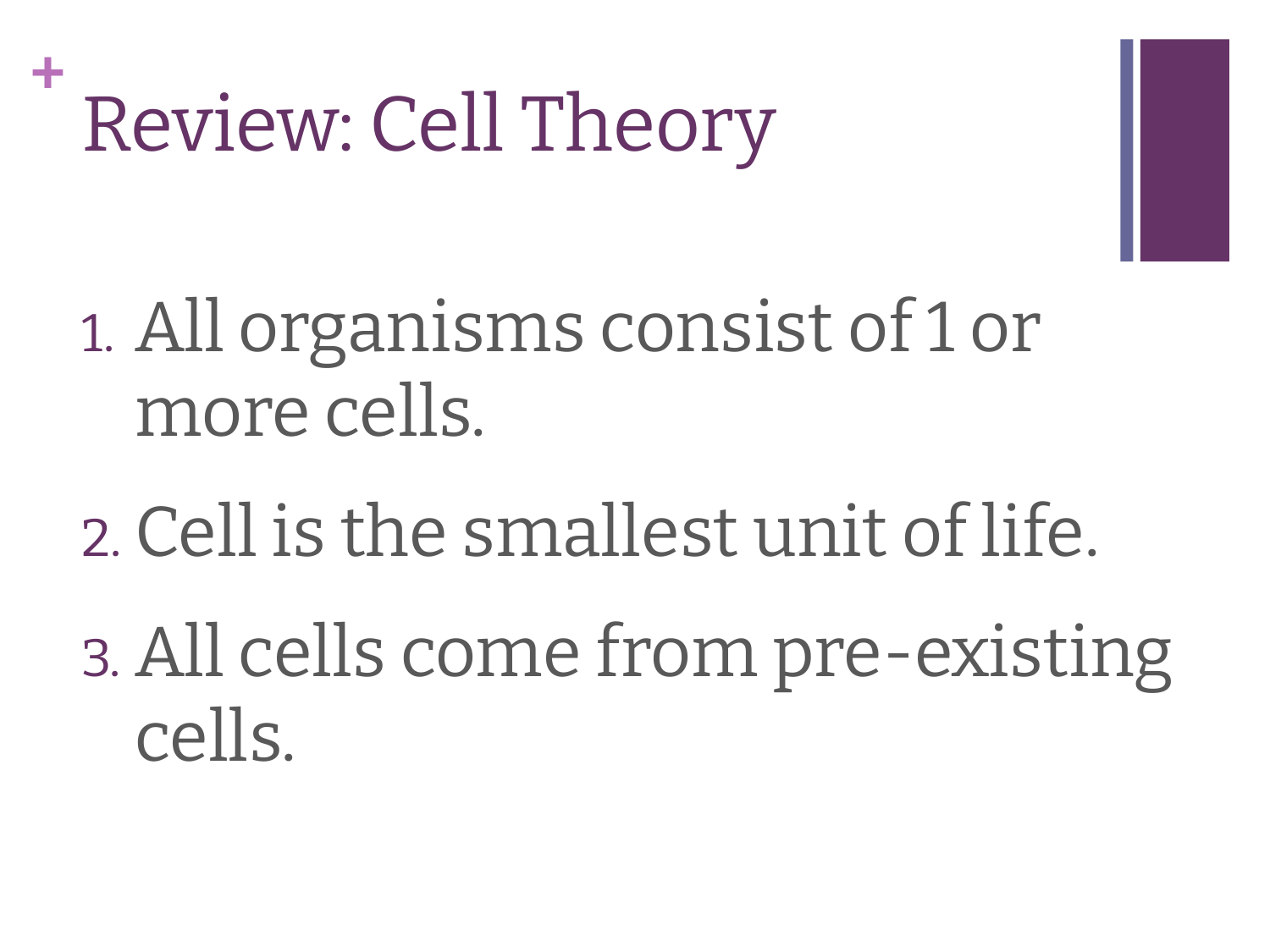

Review: Cell Theory
All organisms consist of 1 or more cells.
Cell is the smallest unit of life.
All cells come from pre-existing cells.